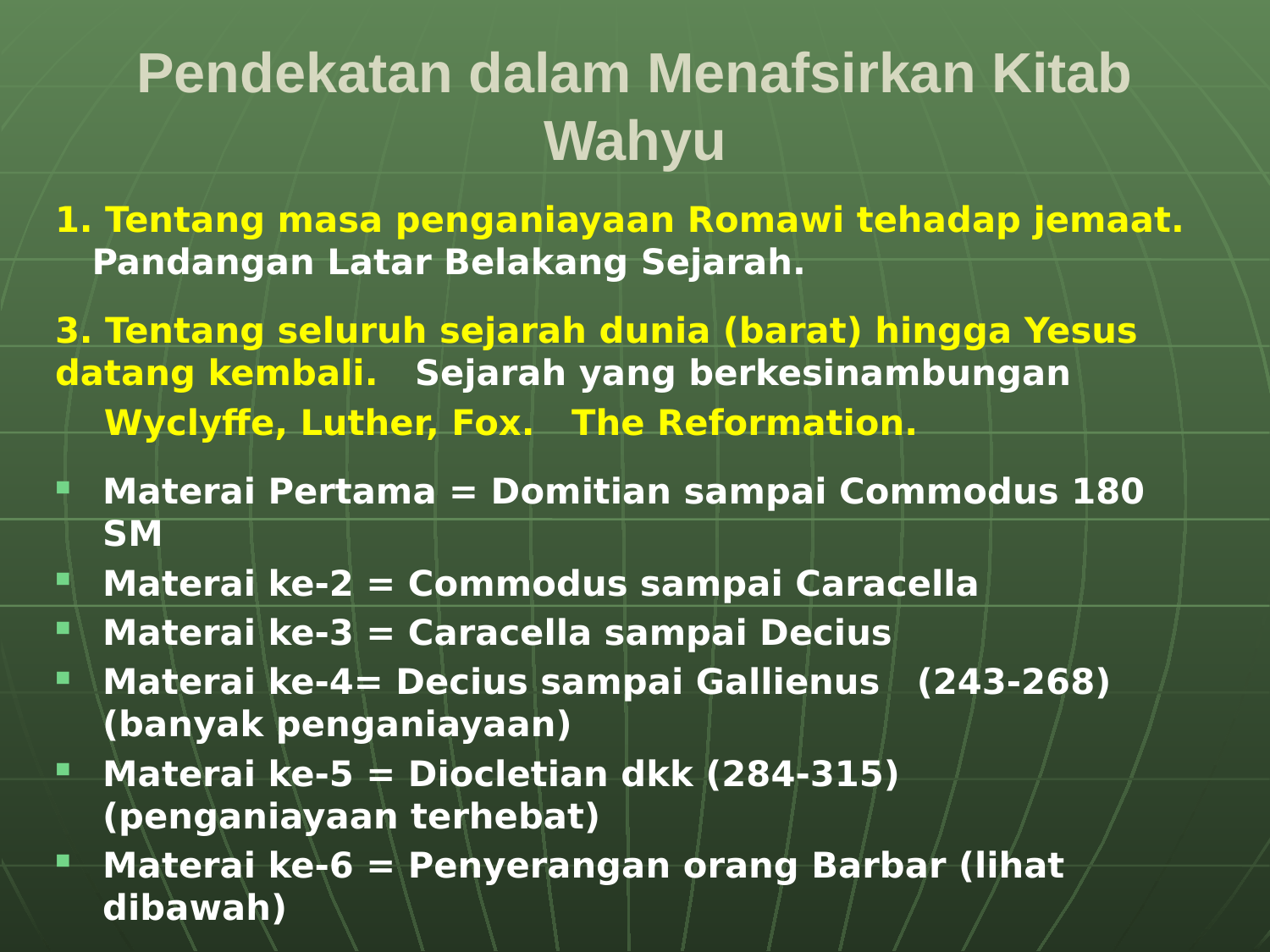

# Pendekatan dalam Menafsirkan Kitab Wahyu
1. Tentang masa penganiayaan Romawi tehadap jemaat.    Pandangan Latar Belakang Sejarah.

3. Tentang seluruh sejarah dunia (barat) hingga Yesus datang kembali.   Sejarah yang berkesinambungan
    Wyclyffe, Luther, Fox.   The Reformation.

Materai Pertama = Domitian sampai Commodus 180 SM
Materai ke-2 = Commodus sampai Caracella
Materai ke-3 = Caracella sampai Decius
Materai ke-4= Decius sampai Gallienus   (243-268)   (banyak penganiayaan)
Materai ke-5 = Diocletian dkk (284-315)  (penganiayaan terhebat)
Materai ke-6 = Penyerangan orang Barbar (lihat dibawah)